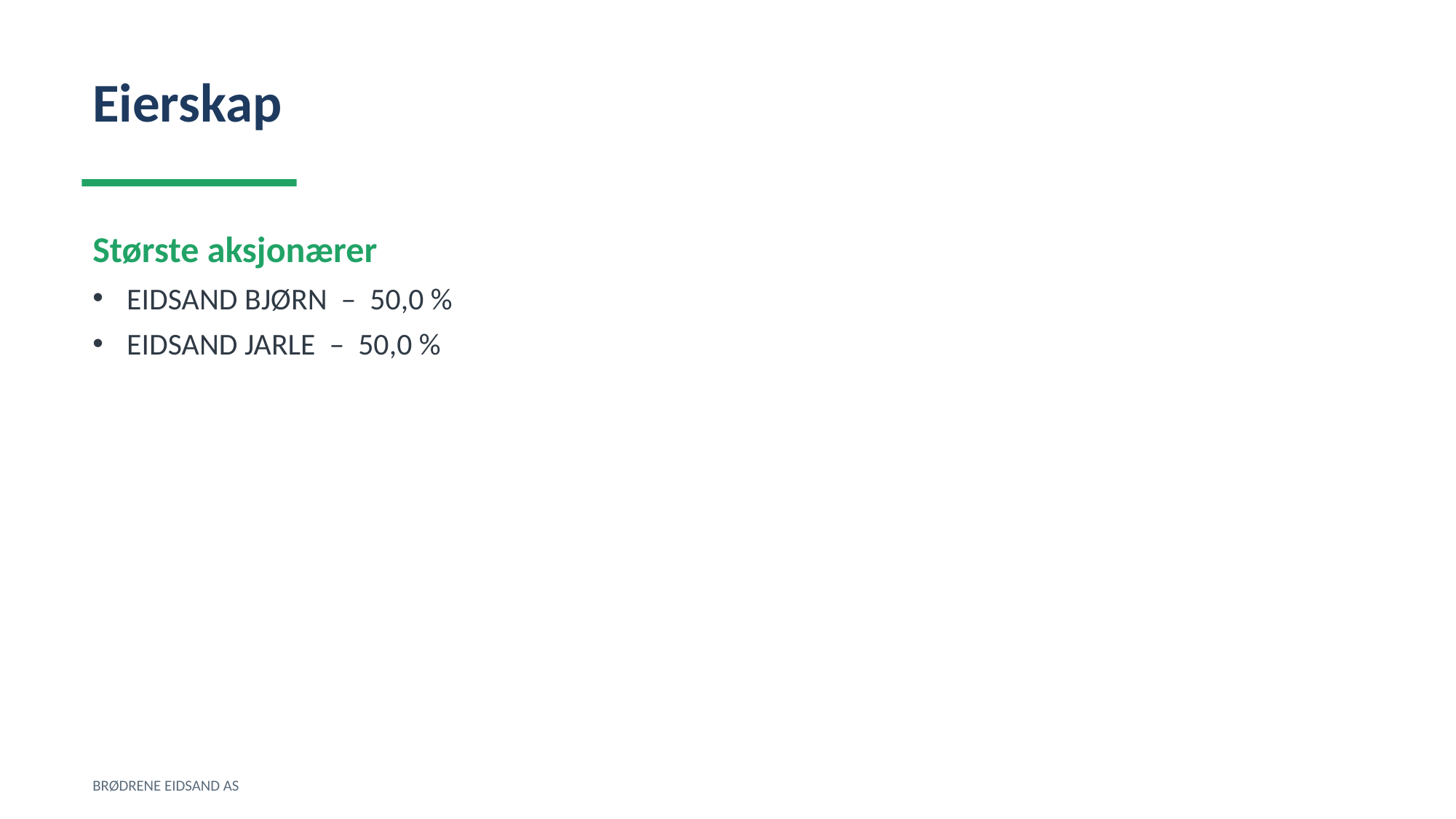

Eierskap

Største aksjonærer
EIDSAND BJØRN  –  50,0 %
EIDSAND JARLE  –  50,0 %
BRØDRENE EIDSAND AS